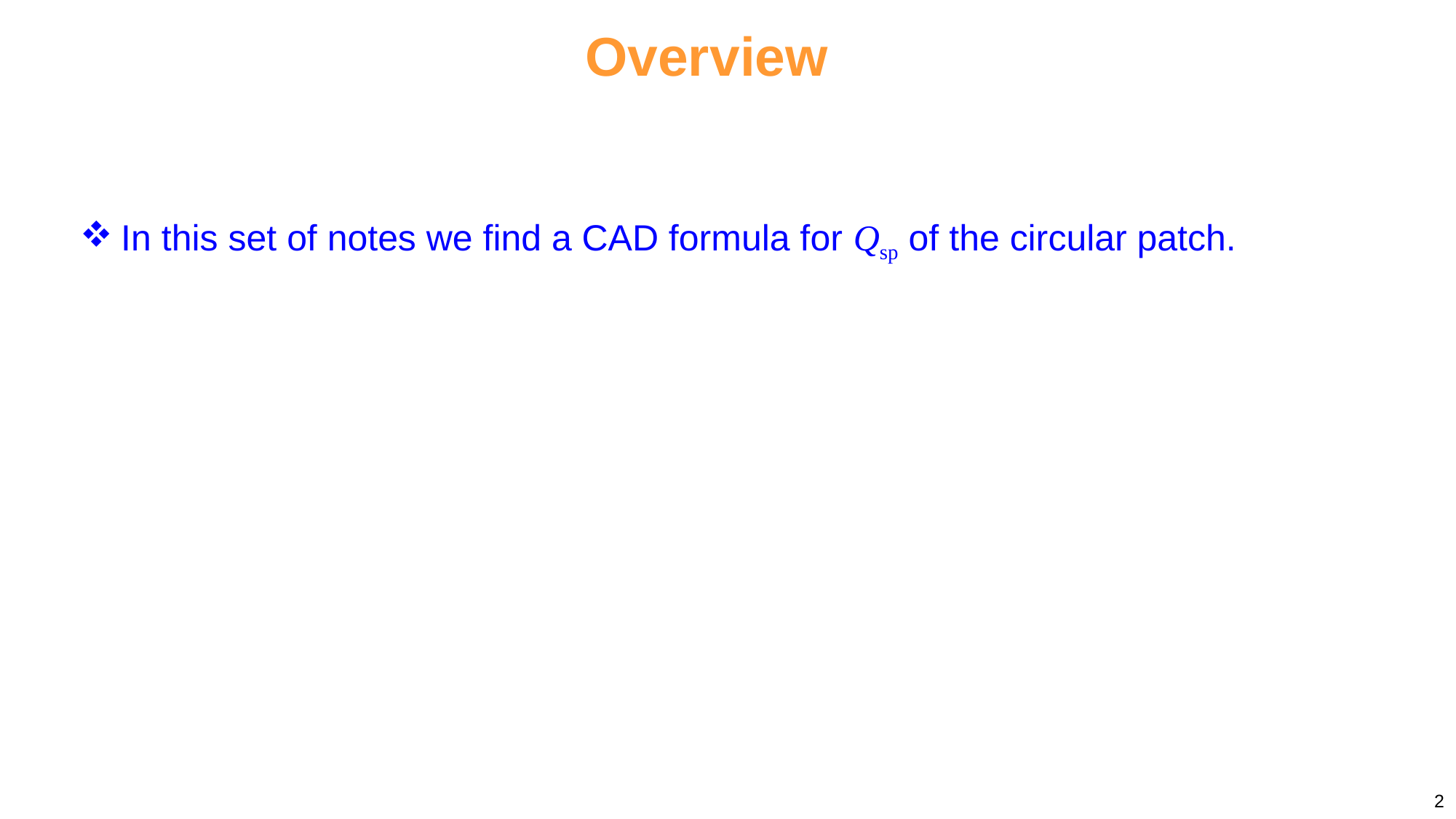

Overview
In this set of notes we find a CAD formula for Qsp of the circular patch.

2